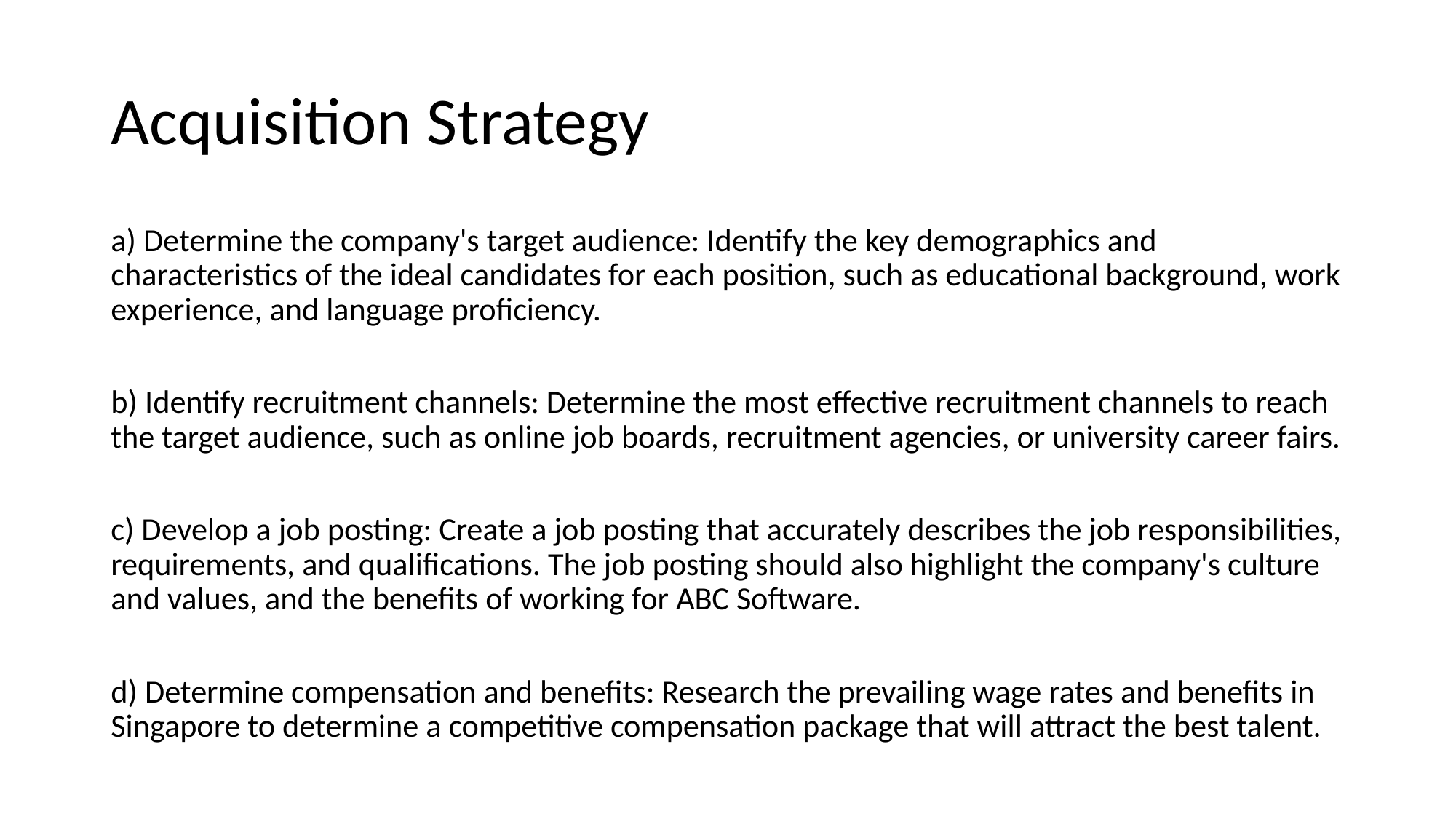

# Acquisition Strategy
a) Determine the company's target audience: Identify the key demographics and characteristics of the ideal candidates for each position, such as educational background, work experience, and language proficiency.

b) Identify recruitment channels: Determine the most effective recruitment channels to reach the target audience, such as online job boards, recruitment agencies, or university career fairs.

c) Develop a job posting: Create a job posting that accurately describes the job responsibilities, requirements, and qualifications. The job posting should also highlight the company's culture and values, and the benefits of working for ABC Software.

d) Determine compensation and benefits: Research the prevailing wage rates and benefits in Singapore to determine a competitive compensation package that will attract the best talent.